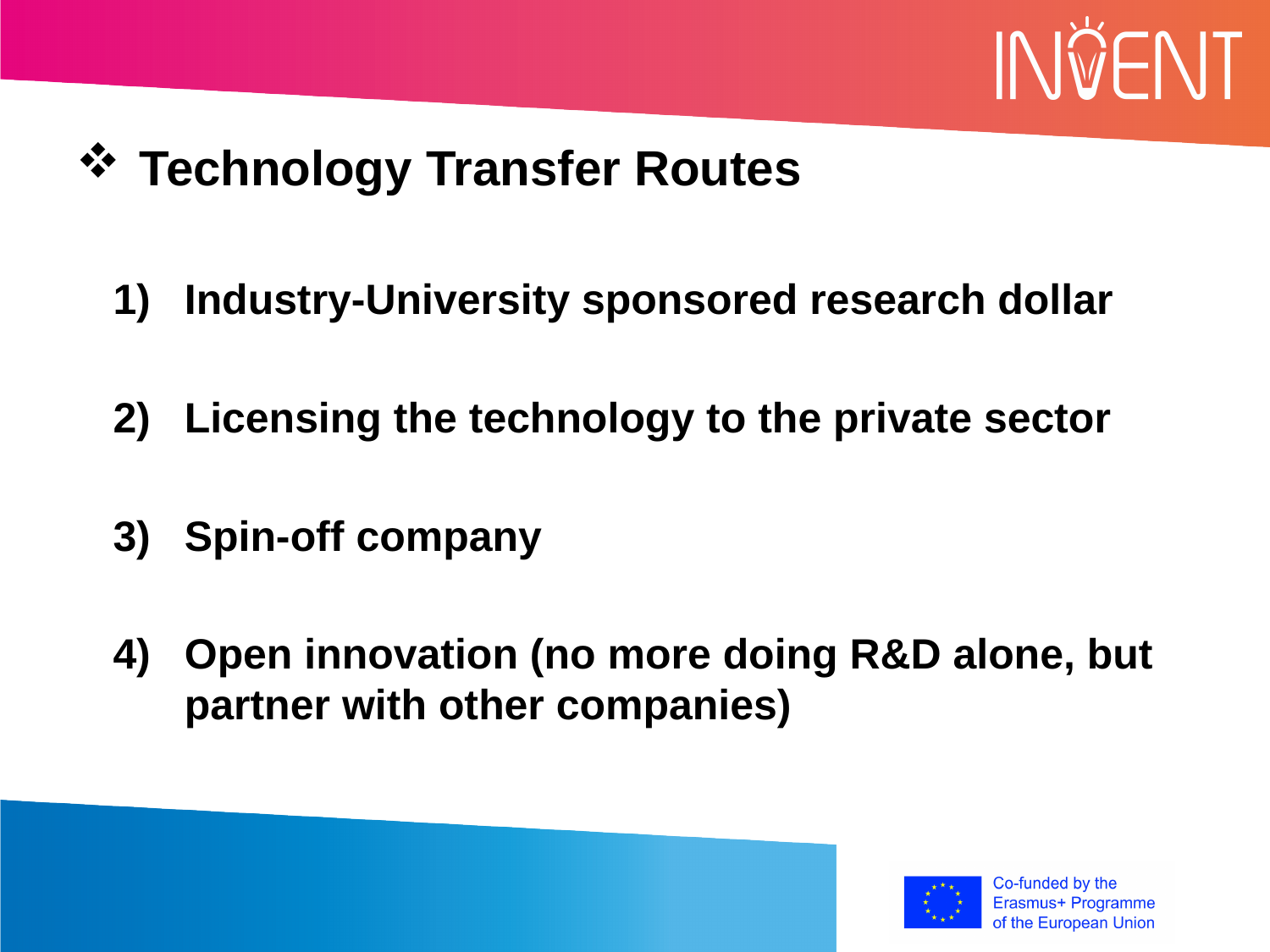

Technology Transfer Routes

Industry-University sponsored research dollar

Licensing the technology to the private sector

Spin-off company

Open innovation (no more doing R&D alone, but partner with other companies)